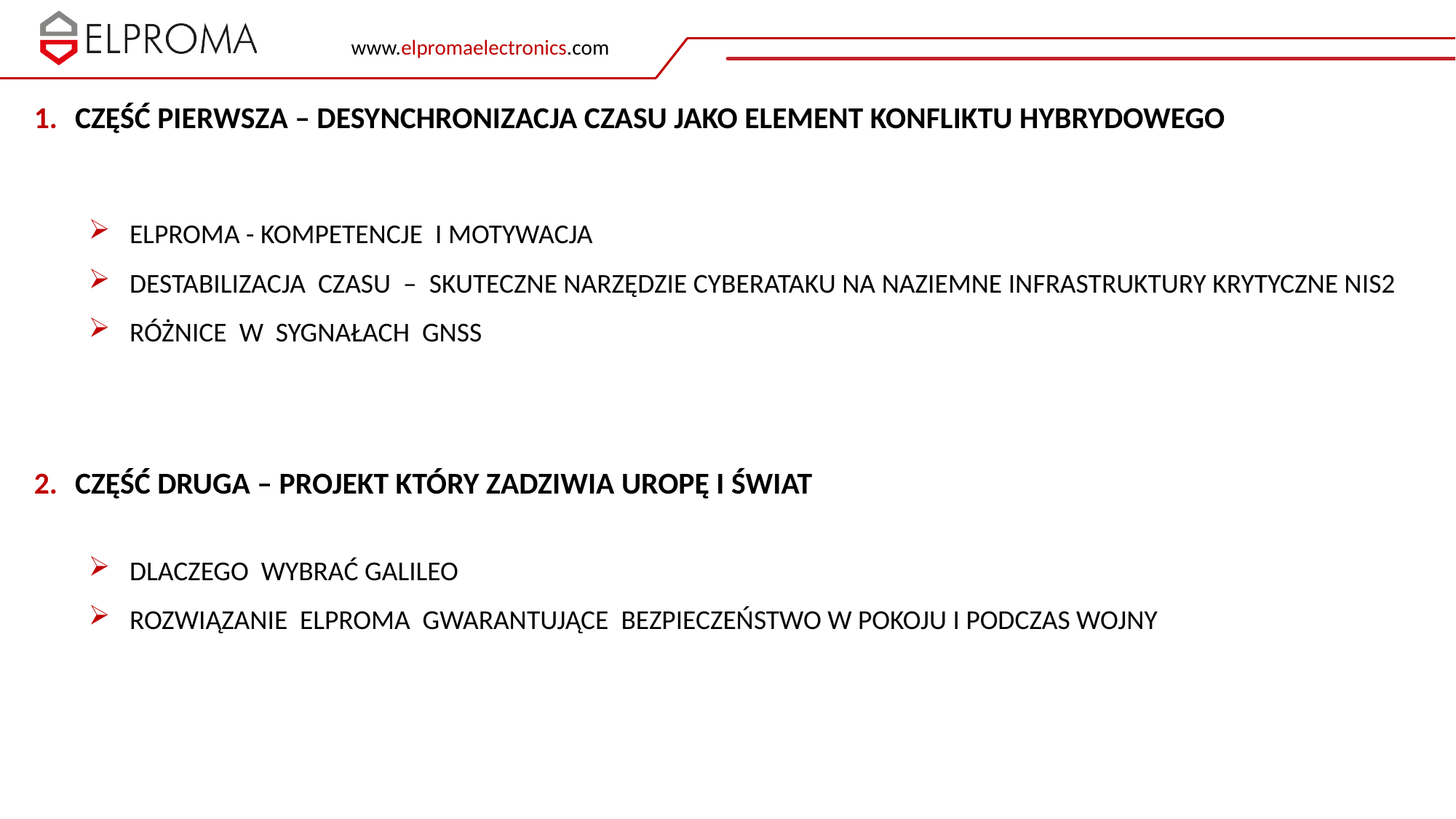

CZĘŚĆ PIERWSZA – DESYNCHRONIZACJA CZASU JAKO ELEMENT KONFLIKTU HYBRYDOWEGO

ELPROMA - KOMPETENCJE  I MOTYWACJA
DESTABILIZACJA  CZASU  –  SKUTECZNE NARZĘDZIE CYBERATAKU NA NAZIEMNE INFRASTRUKTURY KRYTYCZNE NIS2
RÓŻNICE  W  SYGNAŁACH  GNSS

CZĘŚĆ DRUGA – PROJEKT KTÓRY ZADZIWIA UROPĘ I ŚWIAT

DLACZEGO  WYBRAĆ GALILEO
ROZWIĄZANIE  ELPROMA  GWARANTUJĄCE  BEZPIECZEŃSTWO W POKOJU I PODCZAS WOJNY